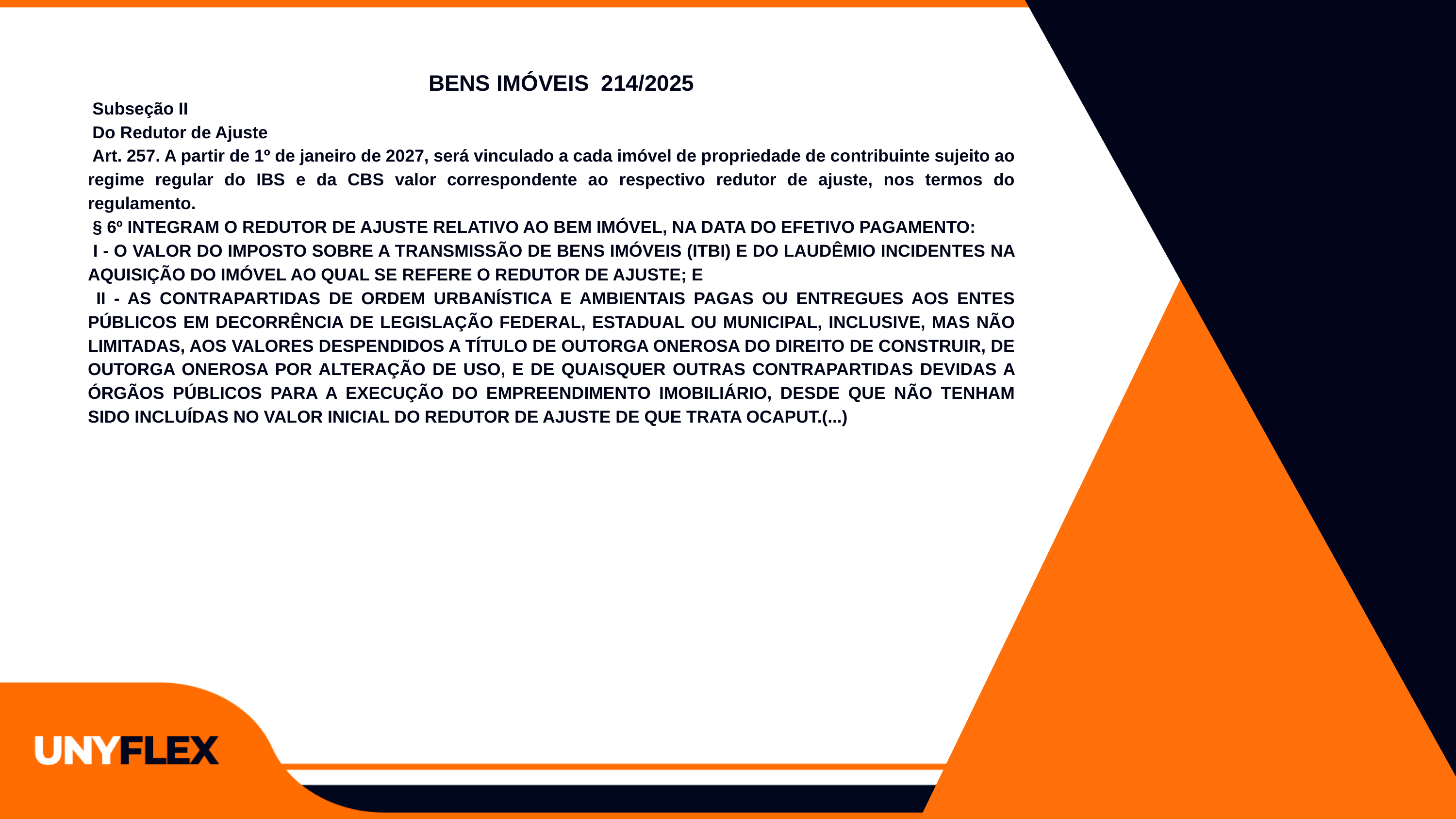

BENS IMÓVEIS  214/2025

 Subseção II
 Do Redutor de Ajuste
 Art. 257. A partir de 1º de janeiro de 2027, será vinculado a cada imóvel de propriedade de contribuinte sujeito ao regime regular do IBS e da CBS valor correspondente ao respectivo redutor de ajuste, nos termos do regulamento.
 § 6º INTEGRAM O REDUTOR DE AJUSTE RELATIVO AO BEM IMÓVEL, NA DATA DO EFETIVO PAGAMENTO:
 I - O VALOR DO IMPOSTO SOBRE A TRANSMISSÃO DE BENS IMÓVEIS (ITBI) E DO LAUDÊMIO INCIDENTES NA AQUISIÇÃO DO IMÓVEL AO QUAL SE REFERE O REDUTOR DE AJUSTE; E
 II - AS CONTRAPARTIDAS DE ORDEM URBANÍSTICA E AMBIENTAIS PAGAS OU ENTREGUES AOS ENTES PÚBLICOS EM DECORRÊNCIA DE LEGISLAÇÃO FEDERAL, ESTADUAL OU MUNICIPAL, INCLUSIVE, MAS NÃO LIMITADAS, AOS VALORES DESPENDIDOS A TÍTULO DE OUTORGA ONEROSA DO DIREITO DE CONSTRUIR, DE OUTORGA ONEROSA POR ALTERAÇÃO DE USO, E DE QUAISQUER OUTRAS CONTRAPARTIDAS DEVIDAS A ÓRGÃOS PÚBLICOS PARA A EXECUÇÃO DO EMPREENDIMENTO IMOBILIÁRIO, DESDE QUE NÃO TENHAM SIDO INCLUÍDAS NO VALOR INICIAL DO REDUTOR DE AJUSTE DE QUE TRATA OCAPUT.(...)